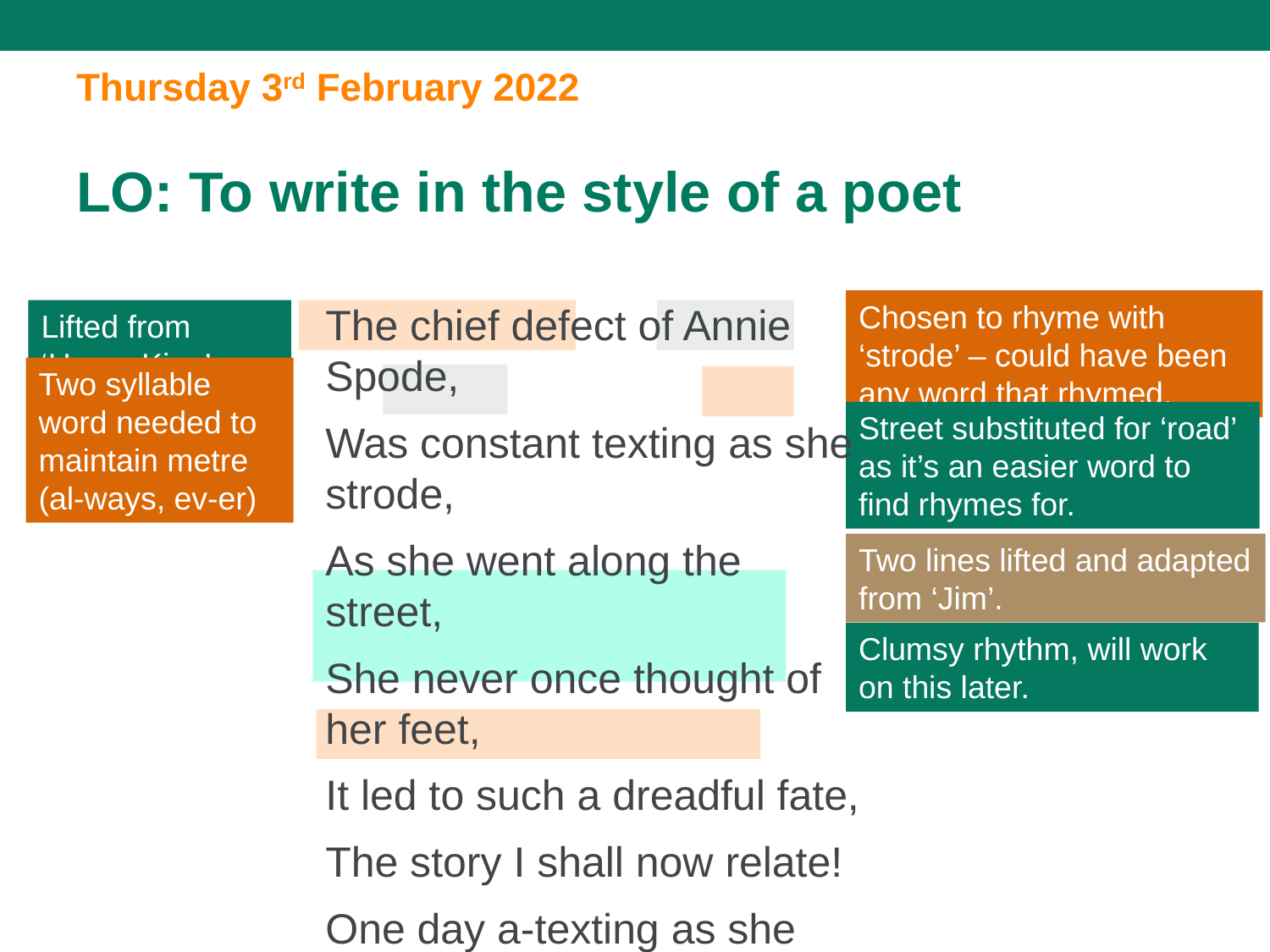

Thursday 3rd February 2022
LO: To write in the style of a poet
Chosen to rhyme with ‘strode’ – could have been any word that rhymed.
The chief defect of Annie Spode,
Was constant texting as she strode,
As she went along the street,
She never once thought of her feet,
It led to such a dreadful fate,
The story I shall now relate!
One day a-texting as she went,
This rather foolish, girl was sent,
Down a manhole she had missed,
Lifted from ‘Henry King’

Two syllable word needed to maintain metre (al-ways, ev-er)

Street substituted for ‘road’ as it’s an easier word to find rhymes for.
Two lines lifted and adapted from ‘Jim’.

Clumsy rhythm, will work on this later.